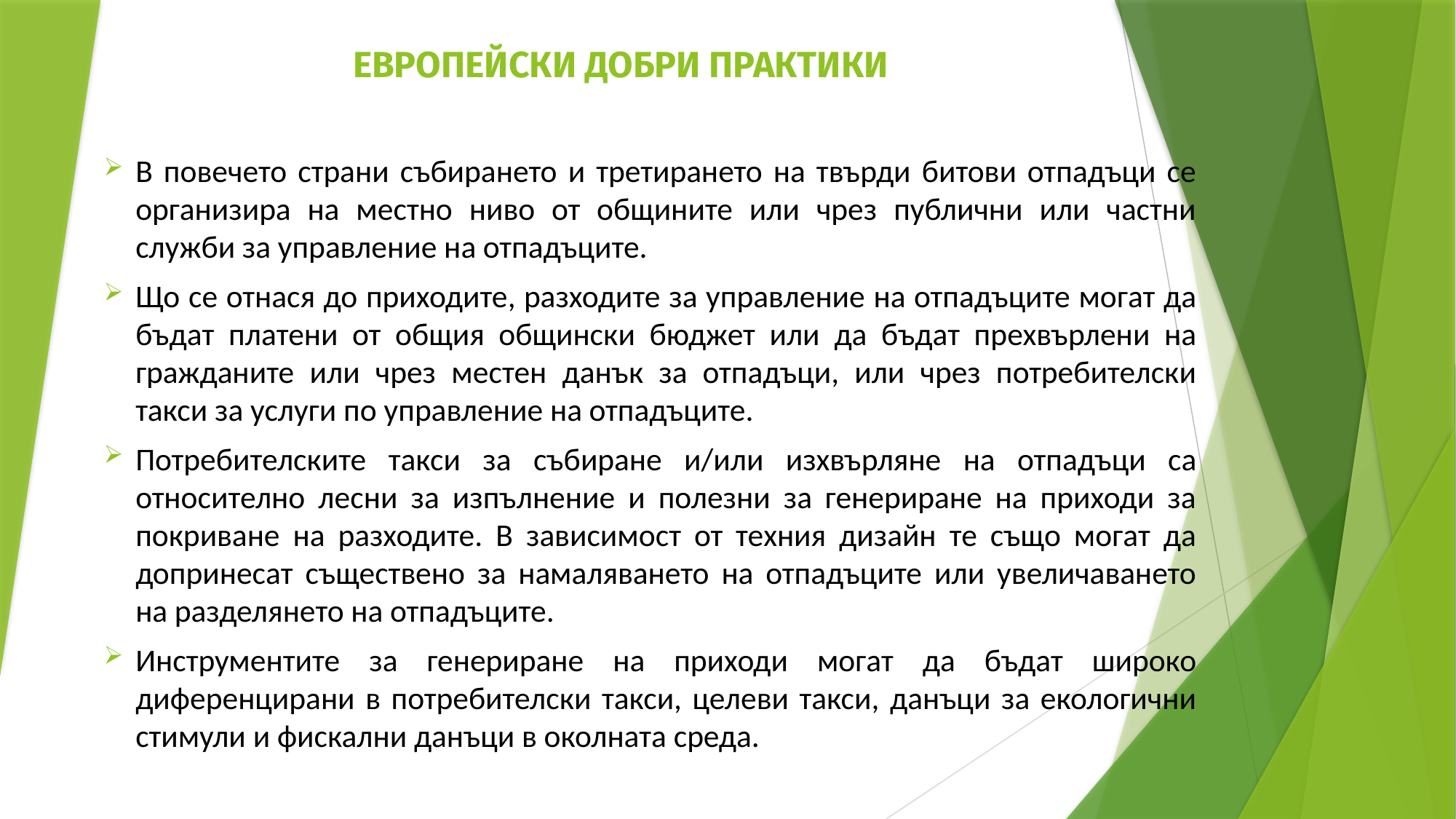

# ЕВРОПЕЙСКИ ДОБРИ ПРАКТИКИ
В повечето страни събирането и третирането на твърди битови отпадъци се организира на местно ниво от общините или чрез публични или частни служби за управление на отпадъците.
Що се отнася до приходите, разходите за управление на отпадъците могат да бъдат платени от общия общински бюджет или да бъдат прехвърлени на гражданите или чрез местен данък за отпадъци, или чрез потребителски такси за услуги по управление на отпадъците.
Потребителските такси за събиране и/или изхвърляне на отпадъци са относително лесни за изпълнение и полезни за генериране на приходи за покриване на разходите. В зависимост от техния дизайн те също могат да допринесат съществено за намаляването на отпадъците или увеличаването на разделянето на отпадъците.
Инструментите за генериране на приходи могат да бъдат широко диференцирани в потребителски такси, целеви такси, данъци за екологични стимули и фискални данъци в околната среда.